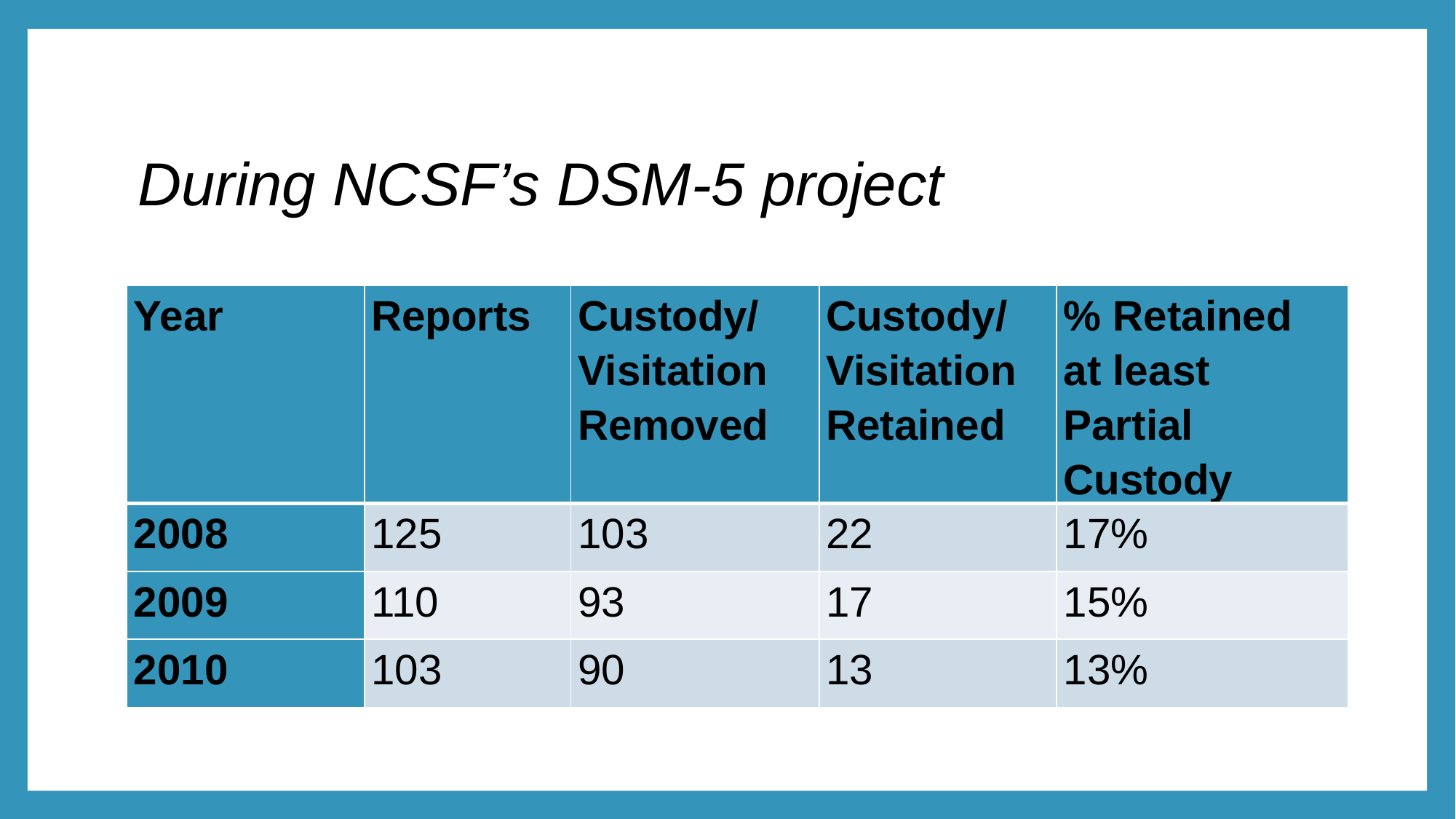

# During NCSF’s DSM-5 project
| Year | Reports | Custody/ Visitation Removed | Custody/ Visitation Retained | % Retained at least Partial Custody |
| --- | --- | --- | --- | --- |
| 2008 | 125 | 103 | 22 | 17% |
| 2009 | 110 | 93 | 17 | 15% |
| 2010 | 103 | 90 | 13 | 13% |